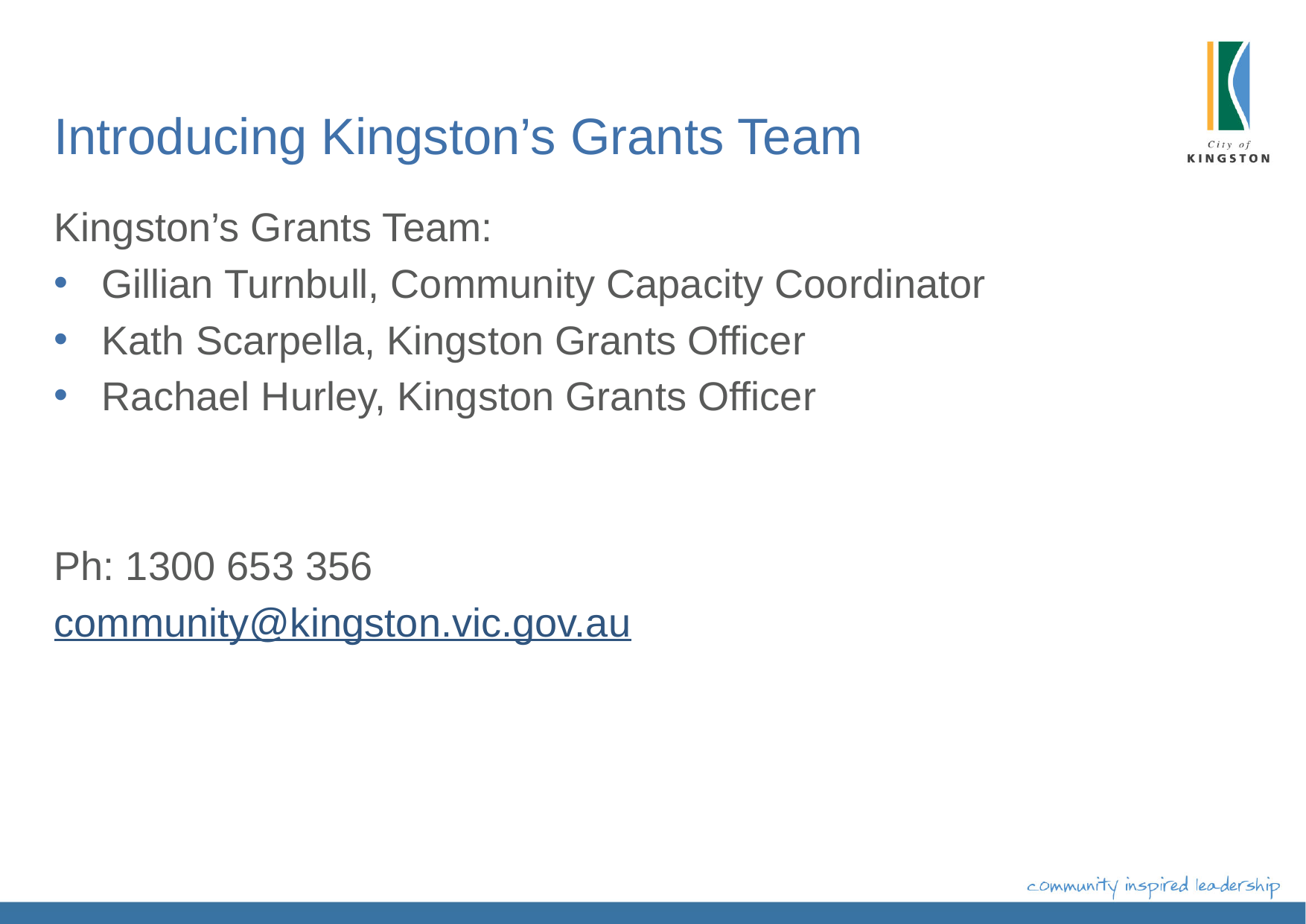

# Introducing Kingston’s Grants Team
Kingston’s Grants Team:
Gillian Turnbull, Community Capacity Coordinator
Kath Scarpella, Kingston Grants Officer
Rachael Hurley, Kingston Grants Officer

Ph: 1300 653 356
community@kingston.vic.gov.au